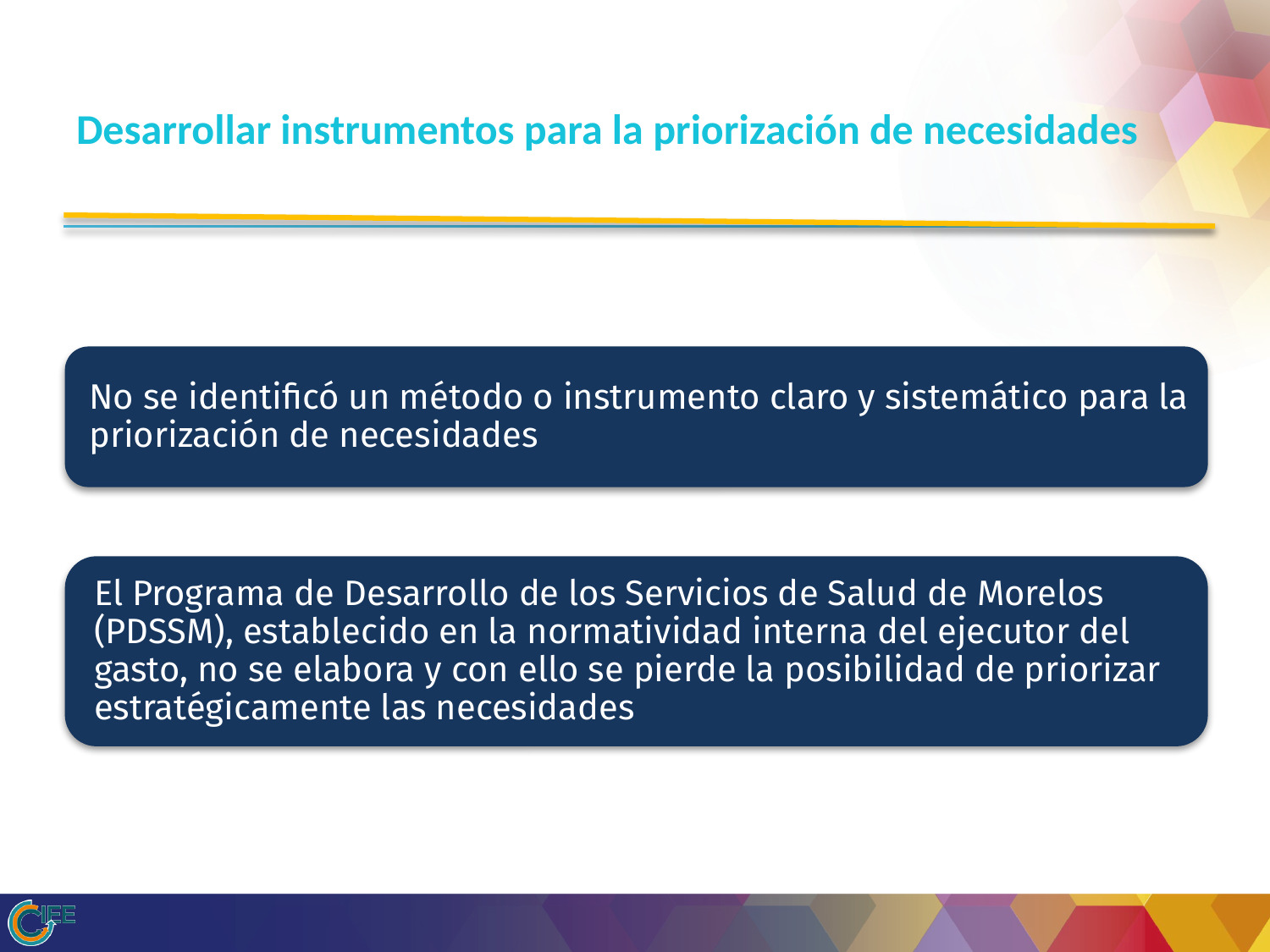

# Desarrollar instrumentos para la priorización de necesidades
No se identificó un método o instrumento claro y sistemático para la priorización de necesidades
El Programa de Desarrollo de los Servicios de Salud de Morelos (PDSSM), establecido en la normatividad interna del ejecutor del gasto, no se elabora y con ello se pierde la posibilidad de priorizar estratégicamente las necesidades